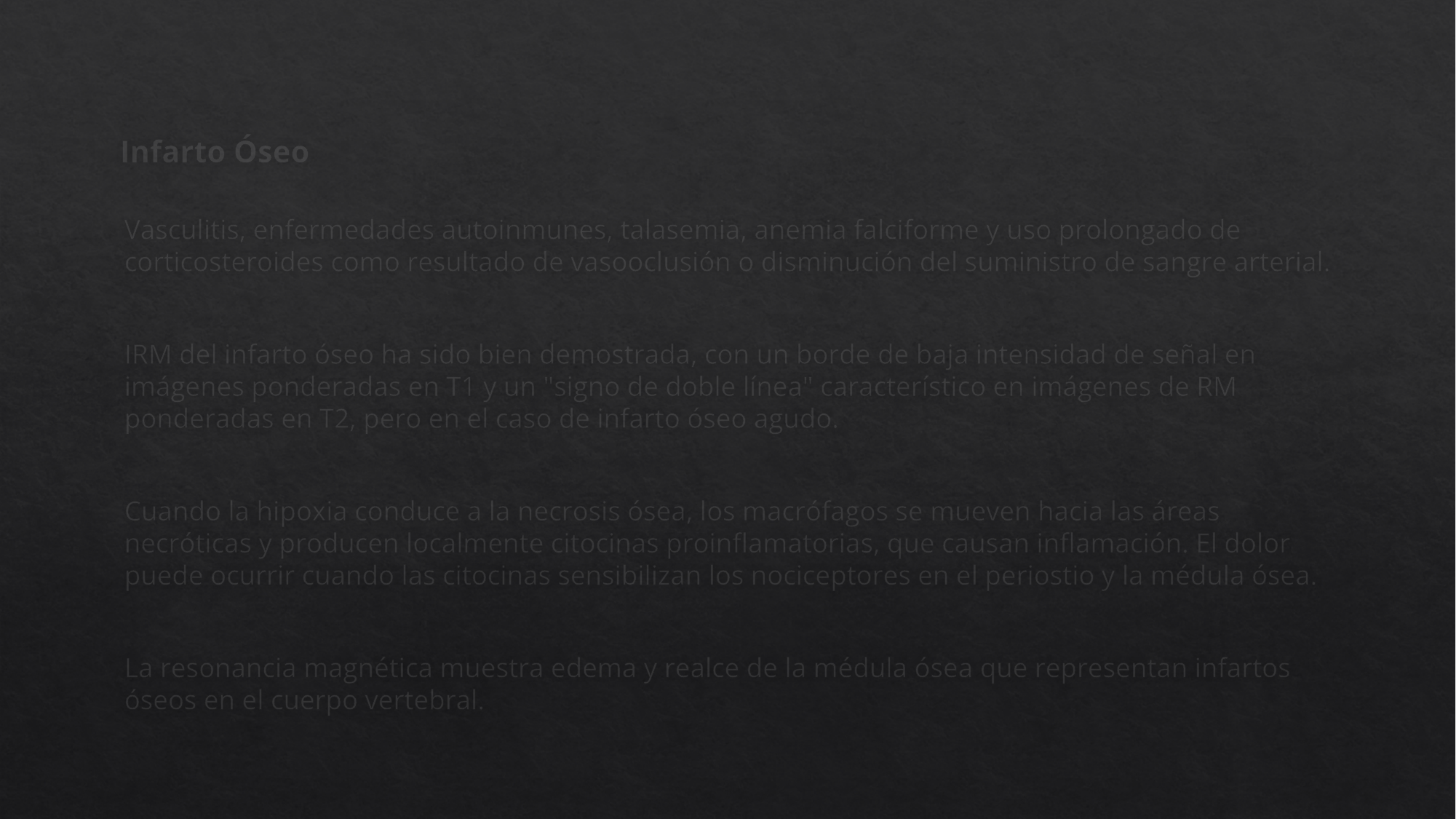

# Infarto Óseo
Vasculitis, enfermedades autoinmunes, talasemia, anemia falciforme y uso prolongado de corticosteroides como resultado de vasooclusión o disminución del suministro de sangre arterial.

IRM del infarto óseo ha sido bien demostrada, con un borde de baja intensidad de señal en imágenes ponderadas en T1 y un "signo de doble línea" característico en imágenes de RM ponderadas en T2, pero en el caso de infarto óseo agudo.

Cuando la hipoxia conduce a la necrosis ósea, los macrófagos se mueven hacia las áreas necróticas y producen localmente citocinas proinflamatorias, que causan inflamación. El dolor puede ocurrir cuando las citocinas sensibilizan los nociceptores en el periostio y la médula ósea.

La resonancia magnética muestra edema y realce de la médula ósea que representan infartos óseos en el cuerpo vertebral.